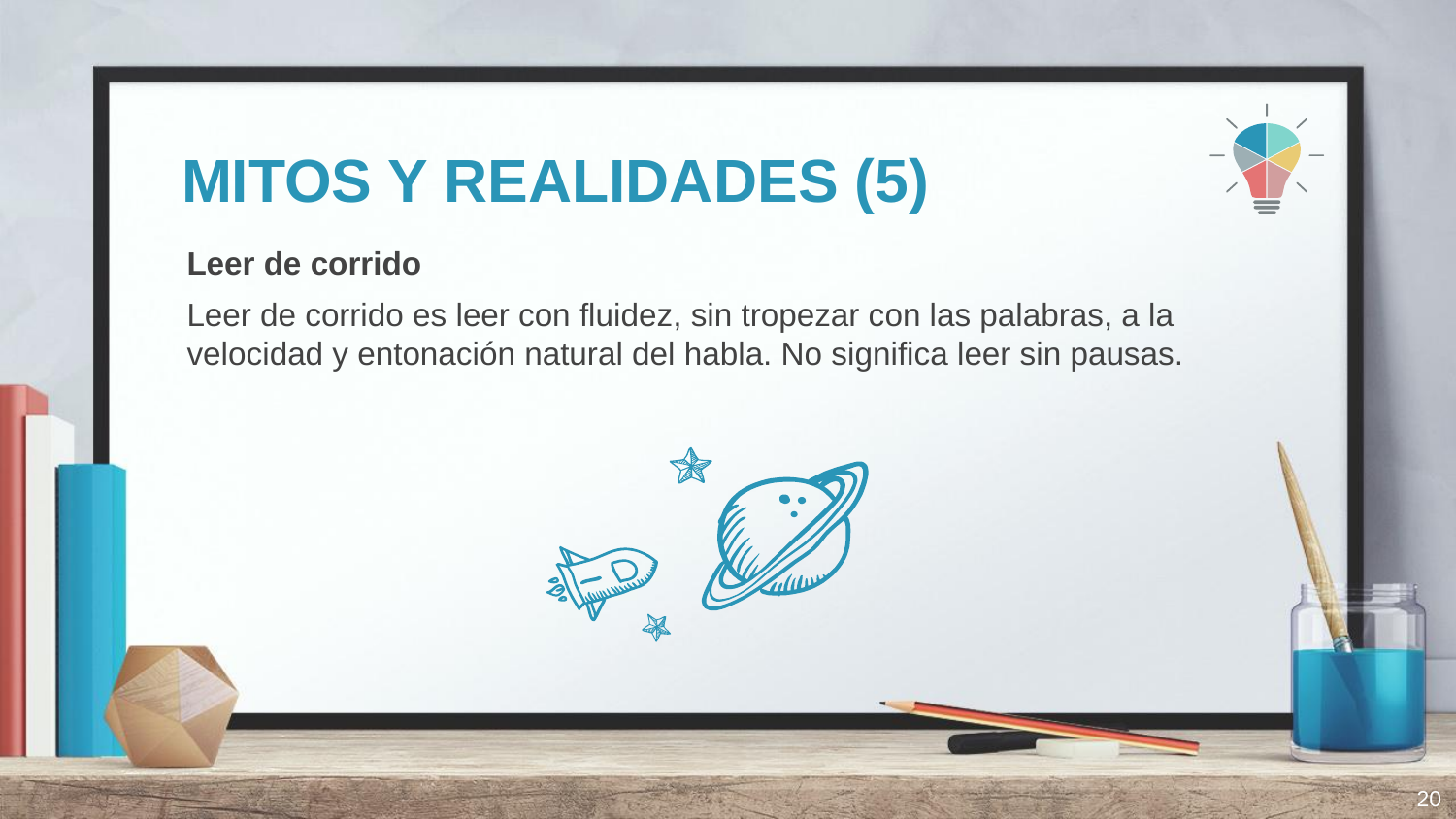

# MITOS Y REALIDADES (5)
Leer de corrido
Leer de corrido es leer con fluidez, sin tropezar con las palabras, a la velocidad y entonación natural del habla. No significa leer sin pausas.

20